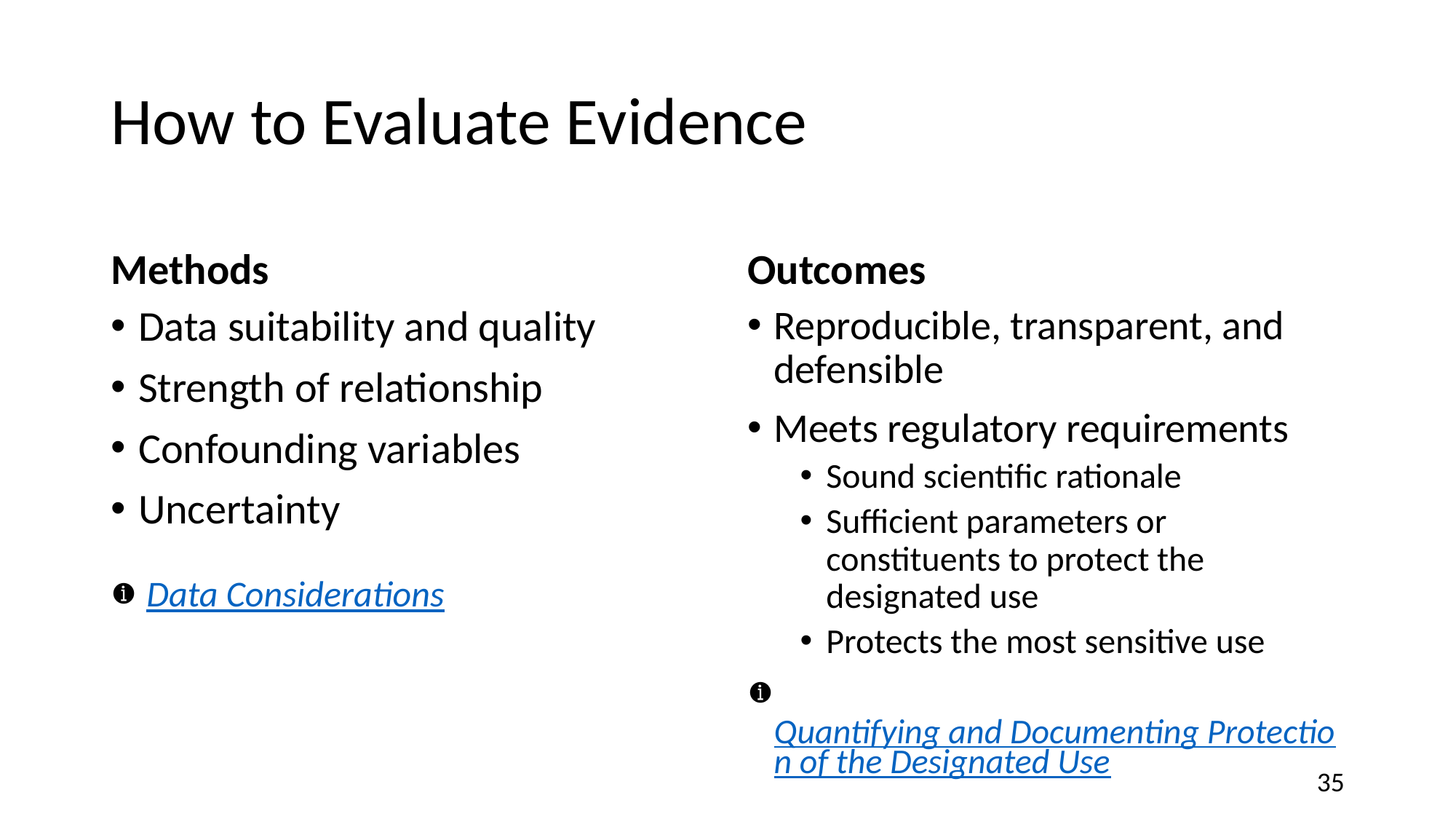

# How to Evaluate Evidence
Methods
Outcomes
Reproducible, transparent, and defensible
Meets regulatory requirements
Sound scientific rationale
Sufficient parameters or constituents to protect the designated use
Protects the most sensitive use
 Quantifying and Documenting Protection of the Designated Use

Data suitability and quality
Strength of relationship
Confounding variables
Uncertainty
 Data Considerations
35